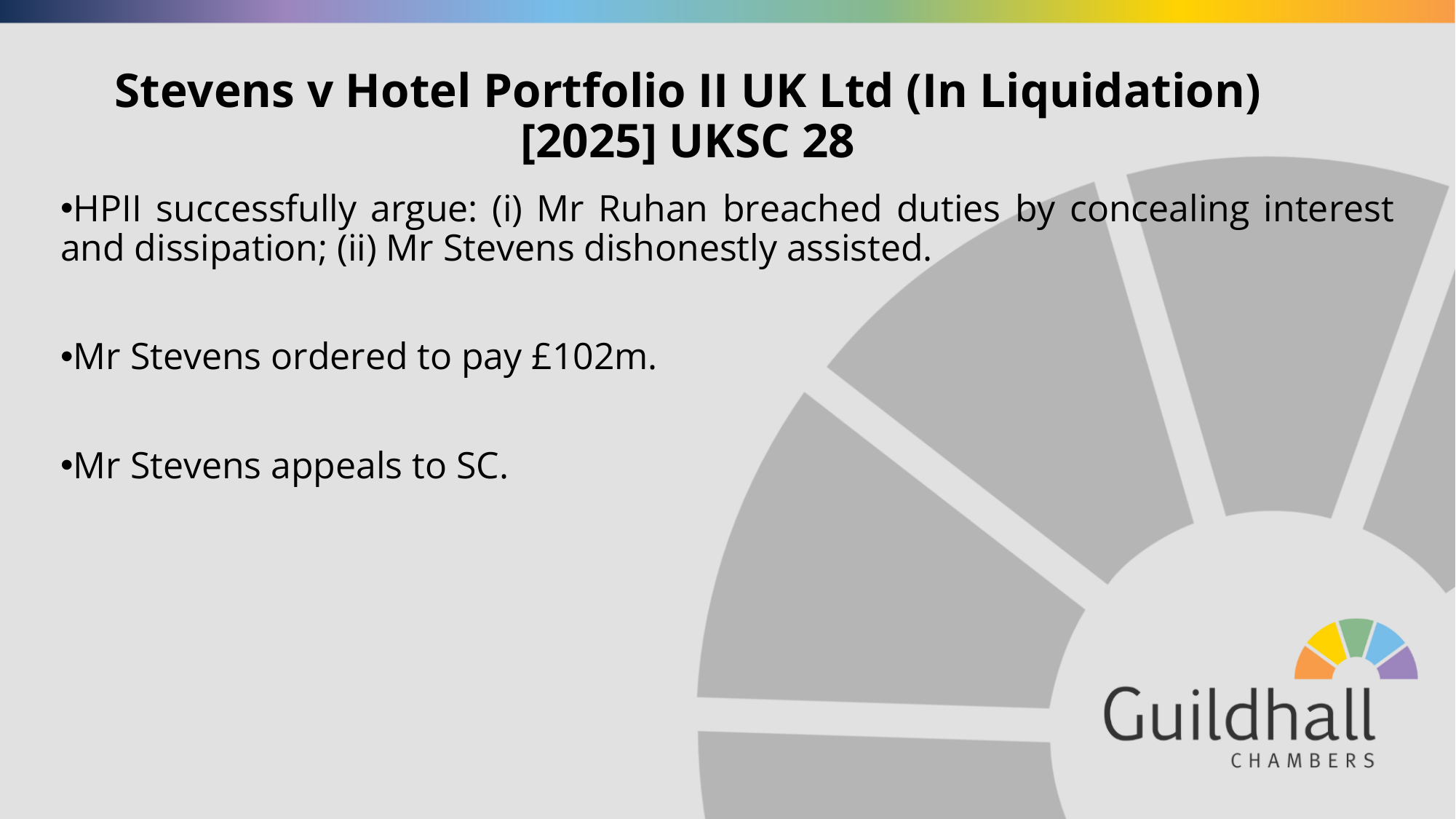

# Stevens v Hotel Portfolio II UK Ltd (In Liquidation) [2025] UKSC 28
HPII successfully argue: (i) Mr Ruhan breached duties by concealing interest and dissipation; (ii) Mr Stevens dishonestly assisted.

Mr Stevens ordered to pay £102m.

Mr Stevens appeals to SC.